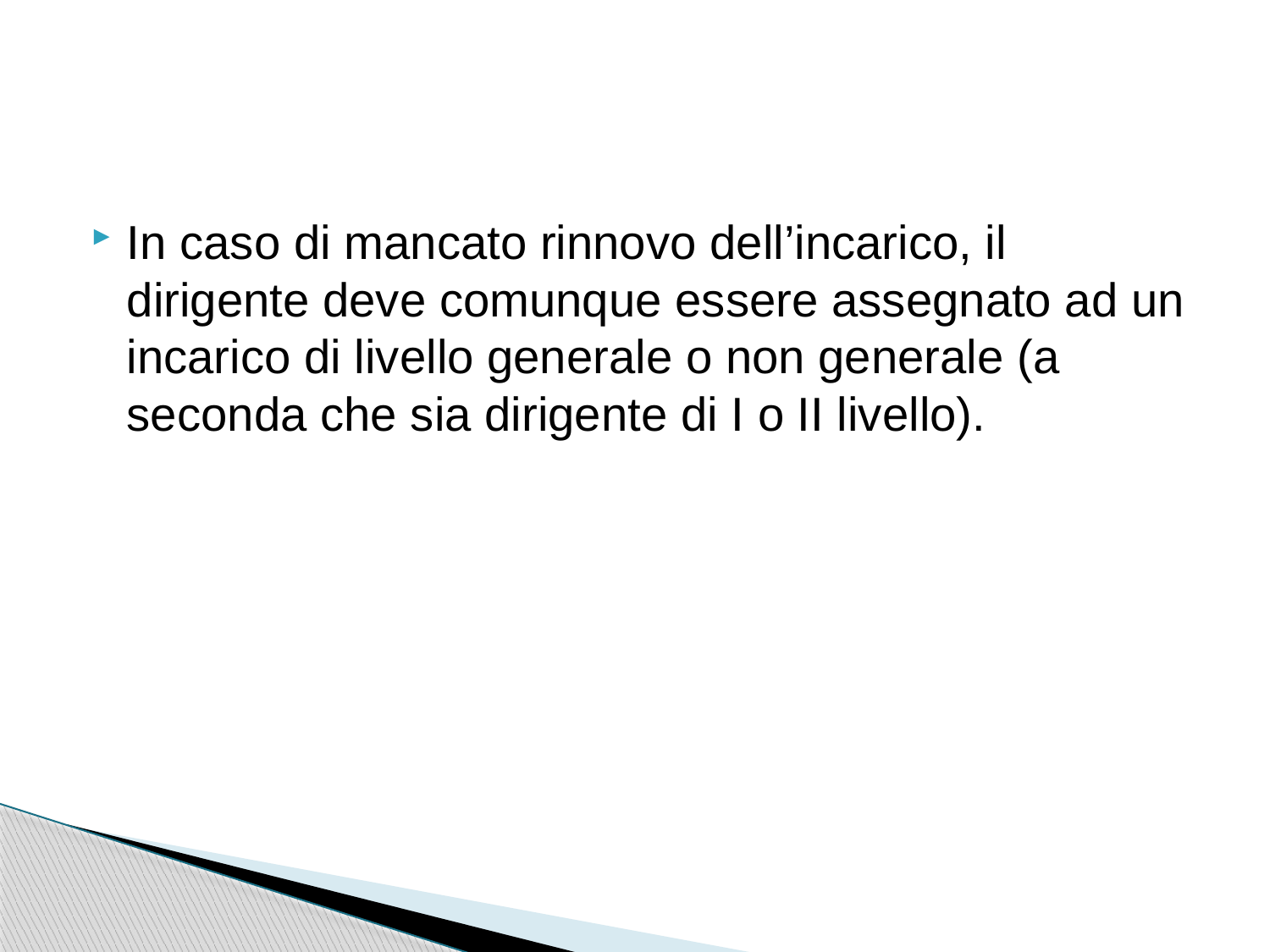

#
In caso di mancato rinnovo dell’incarico, il dirigente deve comunque essere assegnato ad un incarico di livello generale o non generale (a seconda che sia dirigente di I o II livello).